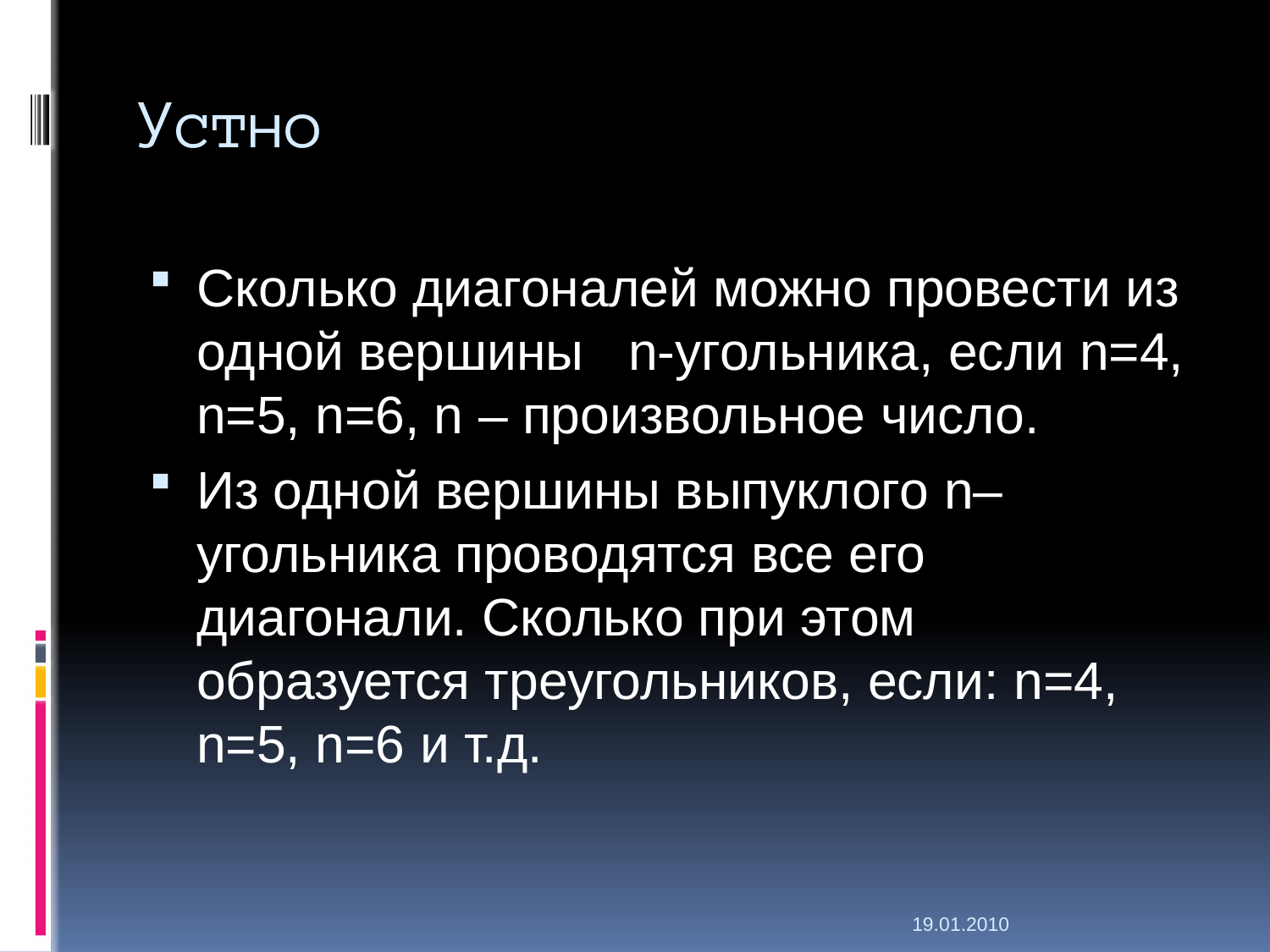

# Устно
Сколько диагоналей можно провести из одной вершины   n-угольника, если n=4, n=5, n=6, n – произвольное число.
Из одной вершины выпуклого n–угольника проводятся все его диагонали. Сколько при этом образуется треугольников, если: n=4, n=5, n=6 и т.д.
19.01.2010